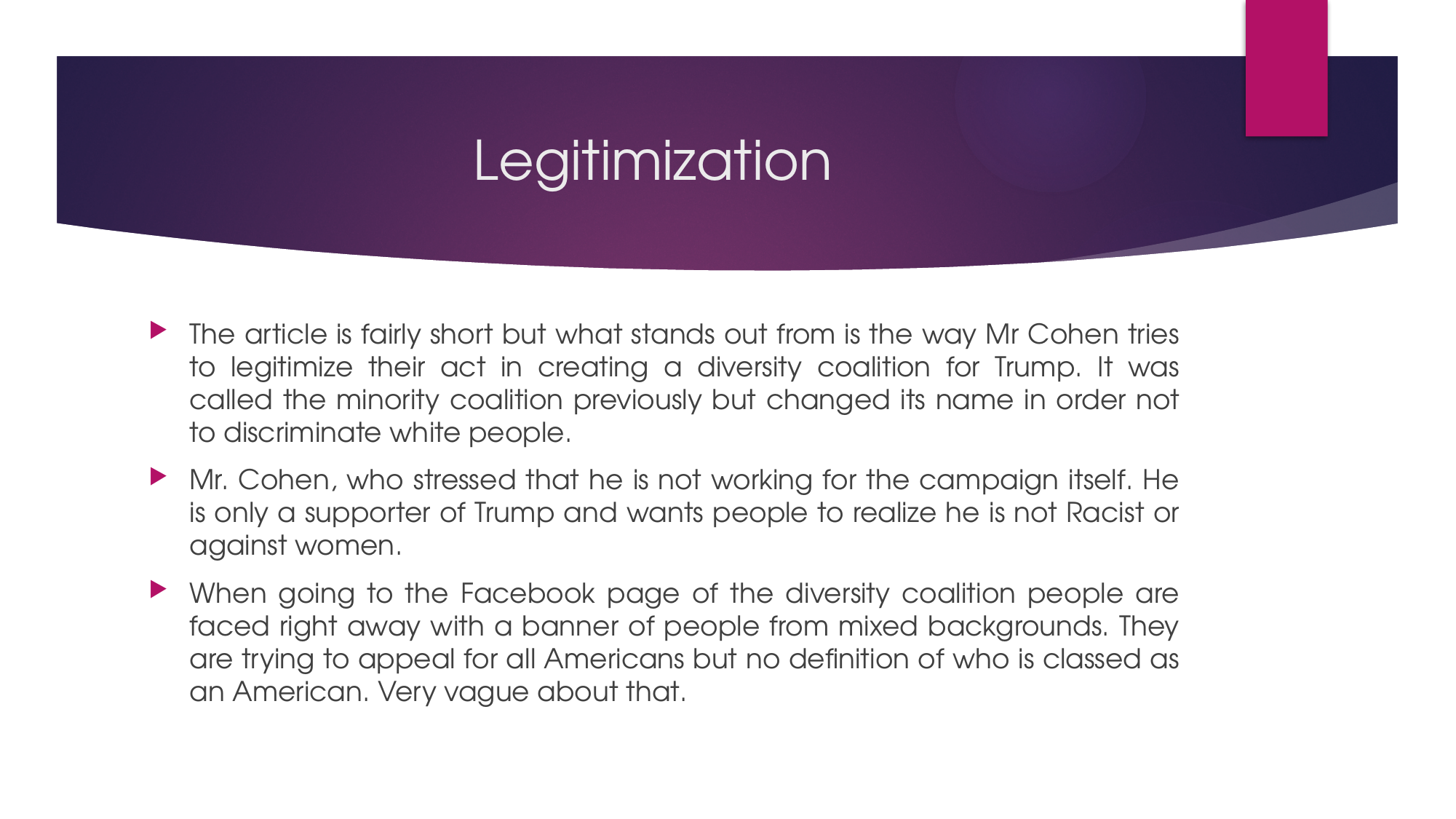

# Legitimization
The article is fairly short but what stands out from is the way Mr Cohen tries to legitimize their act in creating a diversity coalition for Trump. It was called the minority coalition previously but changed its name in order not to discriminate white people.
Mr. Cohen, who stressed that he is not working for the campaign itself. He is only a supporter of Trump and wants people to realize he is not Racist or against women.
When going to the Facebook page of the diversity coalition people are faced right away with a banner of people from mixed backgrounds. They are trying to appeal for all Americans but no definition of who is classed as an American. Very vague about that.